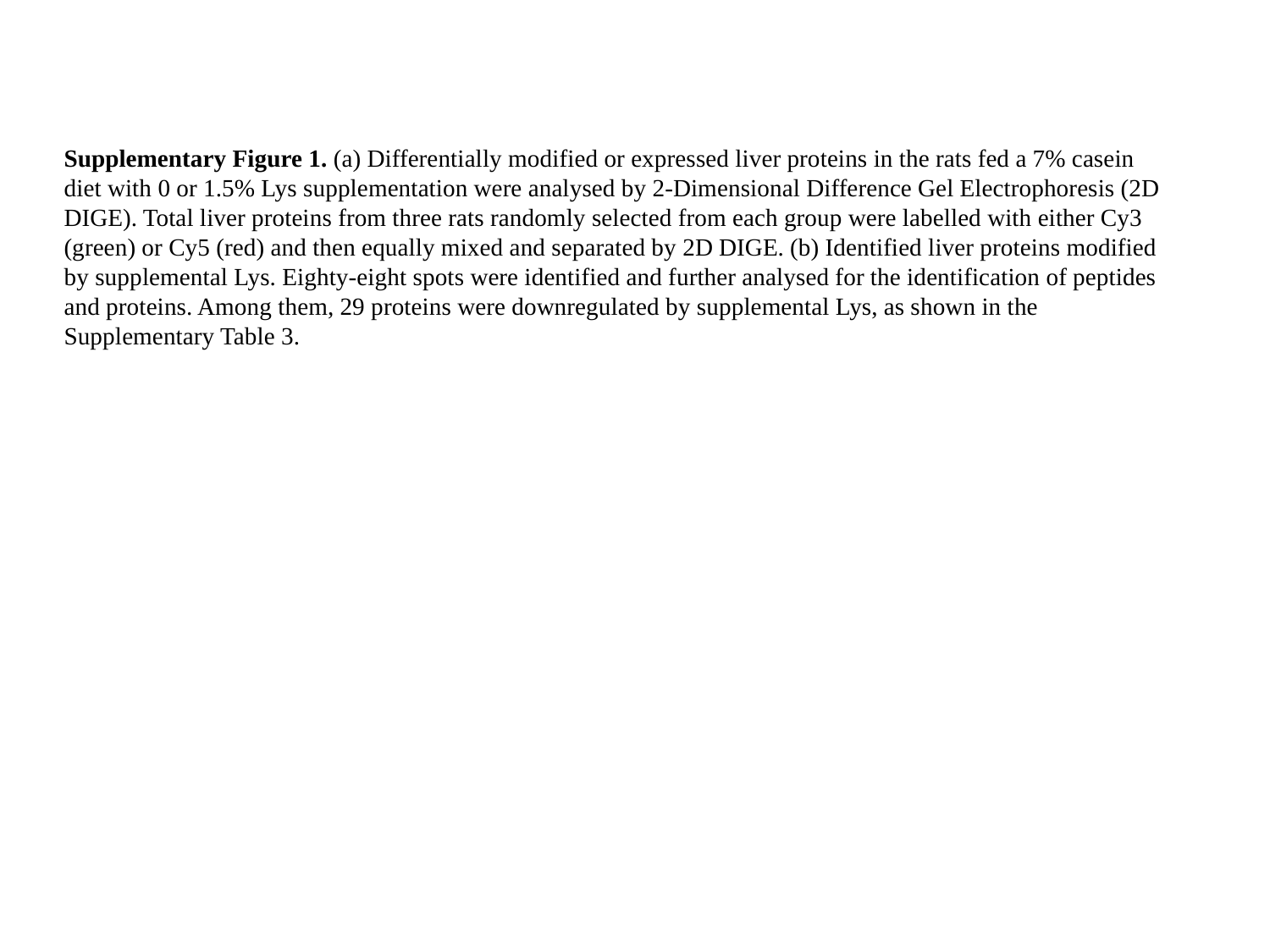

Supplementary Figure 1. (a) Differentially modified or expressed liver proteins in the rats fed a 7% casein diet with 0 or 1.5% Lys supplementation were analysed by 2-Dimensional Difference Gel Electrophoresis (2D DIGE). Total liver proteins from three rats randomly selected from each group were labelled with either Cy3 (green) or Cy5 (red) and then equally mixed and separated by 2D DIGE. (b) Identified liver proteins modified by supplemental Lys. Eighty-eight spots were identified and further analysed for the identification of peptides and proteins. Among them, 29 proteins were downregulated by supplemental Lys, as shown in the Supplementary Table 3.